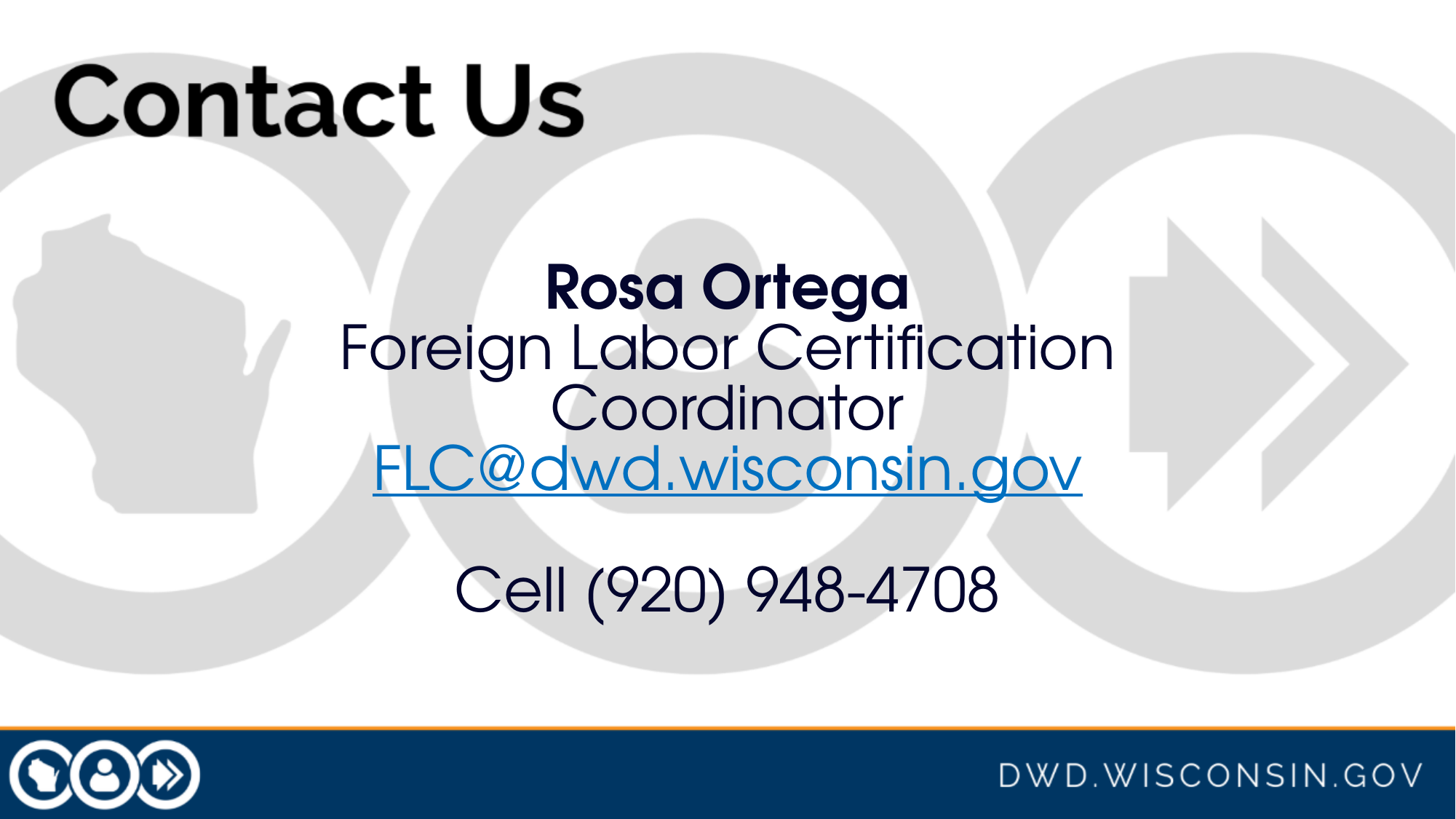

Rosa Ortega
Foreign Labor Certification Coordinator
FLC@dwd.wisconsin.gov

Cell (920) 948-4708